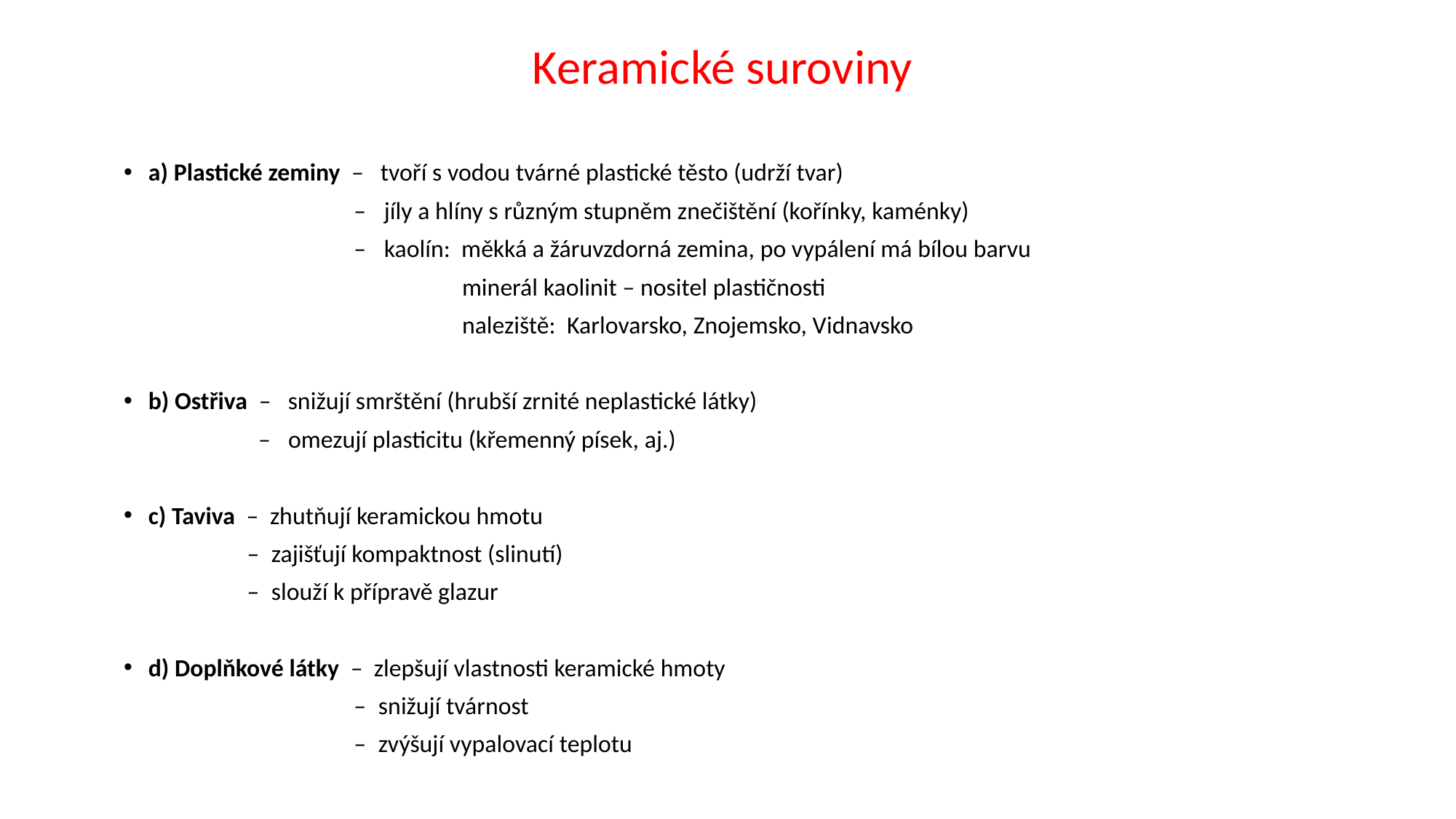

Keramické suroviny
a) Plastické zeminy  –   tvoří s vodou tvárné plastické těsto (udrží tvar)
                                         –   jíly a hlíny s různým stupněm znečištění (kořínky, kaménky)
                                         –   kaolín:  měkká a žáruvzdorná zemina, po vypálení má bílou barvu
                                                            minerál kaolinit – nositel plastičnosti
                                                            naleziště:  Karlovarsko, Znojemsko, Vidnavsko

b) Ostřiva  –   snižují smrštění (hrubší zrnité neplastické látky)
                        –   omezují plasticitu (křemenný písek, aj.)

c) Taviva  –  zhutňují keramickou hmotu
                      –  zajišťují kompaktnost (slinutí)
                      –  slouží k přípravě glazur

d) Doplňkové látky  –  zlepšují vlastnosti keramické hmoty
                                         –  snižují tvárnost
                                         –  zvýšují vypalovací teplotu